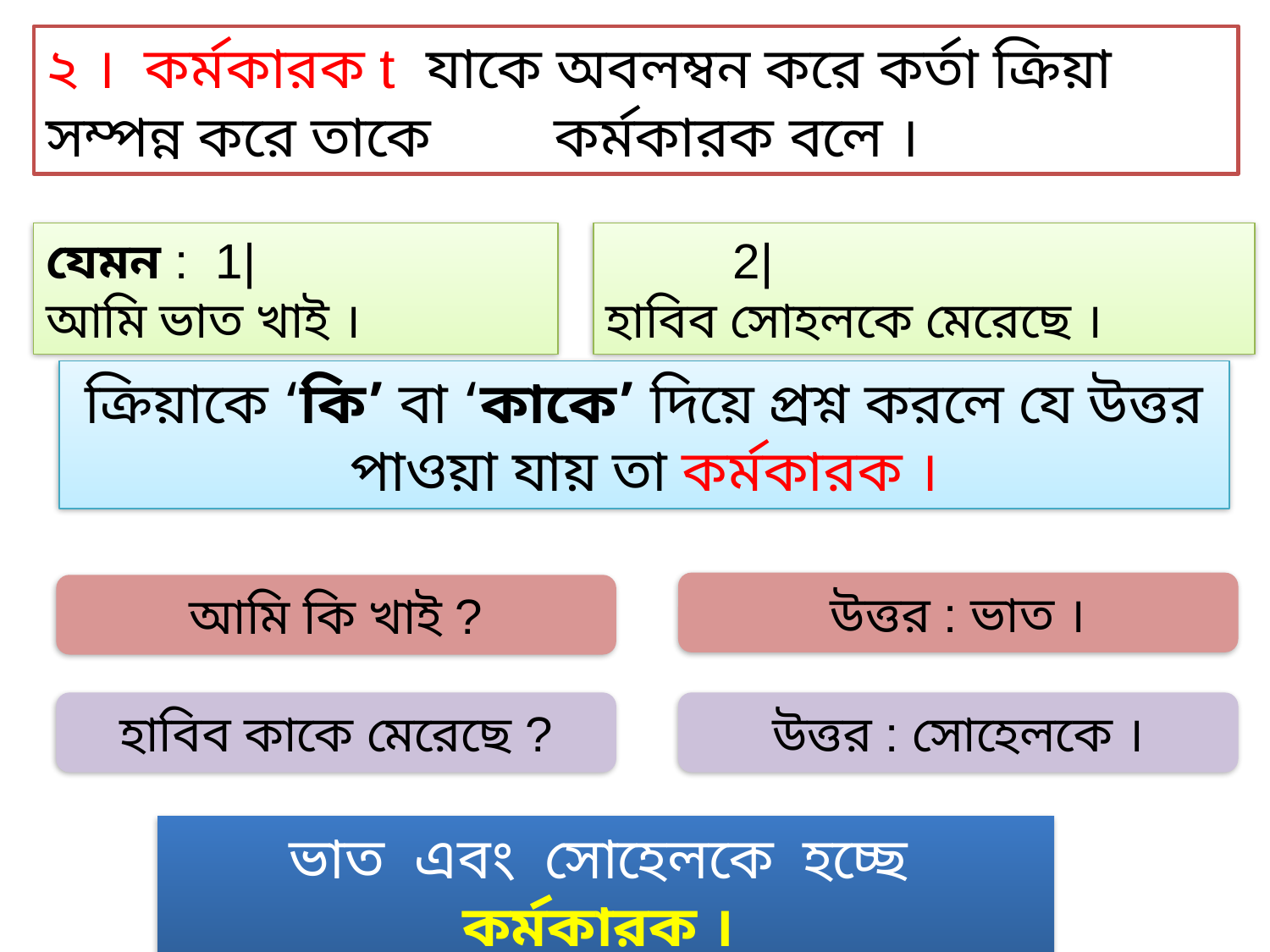

২ ।  কর্মকারক t  যাকে অবলম্বন করে কর্তা ক্রিয়া সম্পন্ন করে তাকে  	কর্মকারক বলে ।
যেমন :  1| আমি ভাত খাই ।
	2| হাবিব সোহলকে মেরেছে ।
ক্রিয়াকে ‘কি’ বা ‘কাকে’ দিয়ে প্রশ্ন করলে যে উত্তর পাওয়া যায় তা কর্মকারক ।
উত্তর : ভাত ।
আমি কি খাই ?
উত্তর : সোহেলকে ।
হাবিব কাকে মেরেছে ?
ভাত  এবং  সোহেলকে  হচ্ছে  কর্মকারক ।